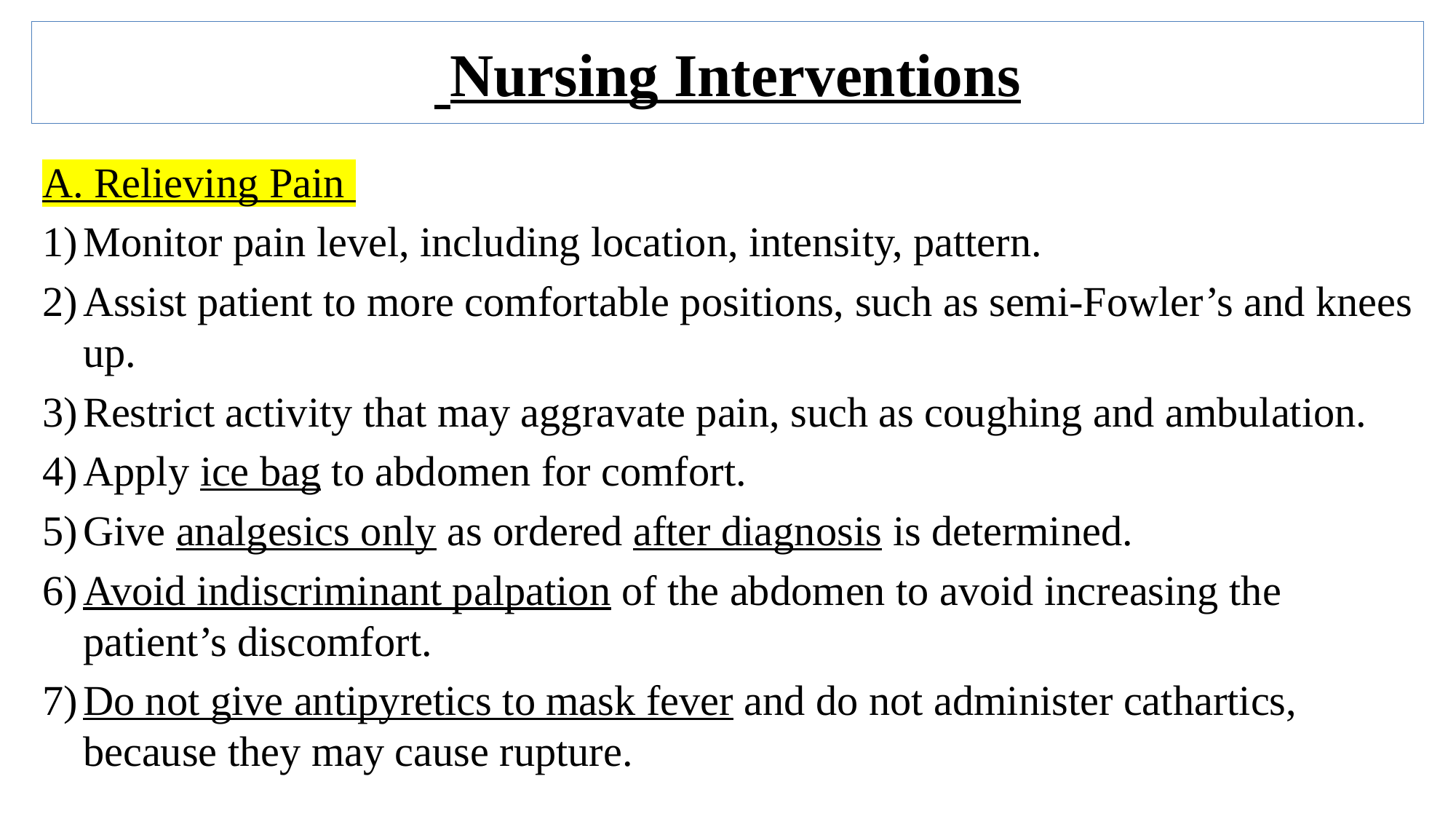

Nursing Interventions
A. Relieving Pain
Monitor pain level, including location, intensity, pattern.
Assist patient to more comfortable positions, such as semi-Fowler’s and knees up.
Restrict activity that may aggravate pain, such as coughing and ambulation.
Apply ice bag to abdomen for comfort.
Give analgesics only as ordered after diagnosis is determined.
Avoid indiscriminant palpation of the abdomen to avoid increasing the patient’s discomfort.
Do not give antipyretics to mask fever and do not administer cathartics, because they may cause rupture.

14